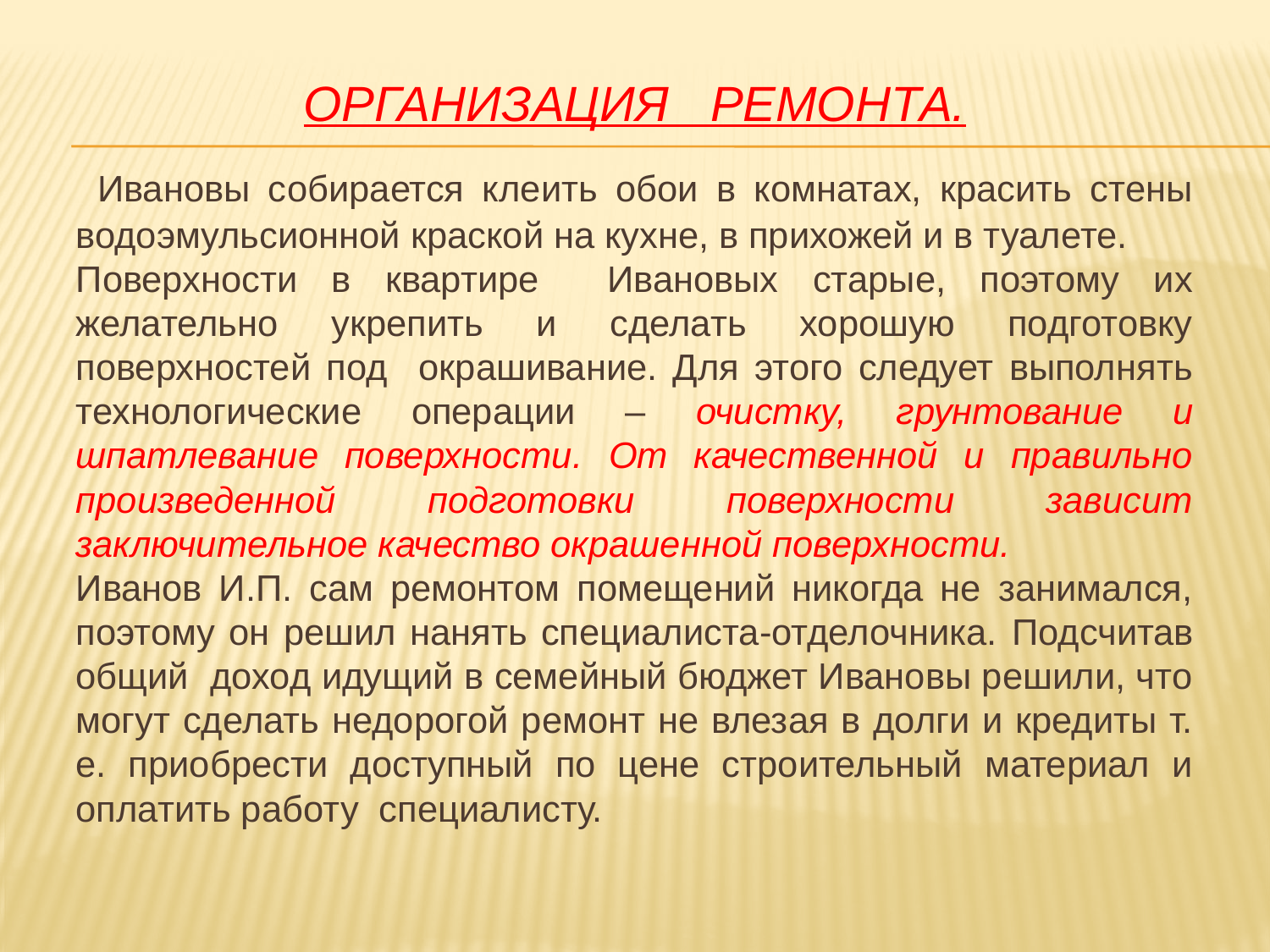

# Организация   ремонта.
 Ивановы собирается клеить обои в комнатах, красить стены водоэмульсионной краской на кухне, в прихожей и в туалете.
Поверхности в квартире  Ивановых старые, поэтому их желательно укрепить и сделать хорошую подготовку поверхностей под  окрашивание. Для этого следует выполнять технологические операции – очистку, грунтование и шпатлевание поверхности. От качественной и правильно произведенной подготовки поверхности зависит заключительное качество окрашенной поверхности.
Иванов И.П. сам ремонтом помещений никогда не занимался, поэтому он решил нанять специалиста-отделочника. Подсчитав общий  доход идущий в семейный бюджет Ивановы решили, что могут сделать недорогой ремонт не влезая в долги и кредиты т. е. приобрести доступный по цене строительный материал и оплатить работу  специалисту.